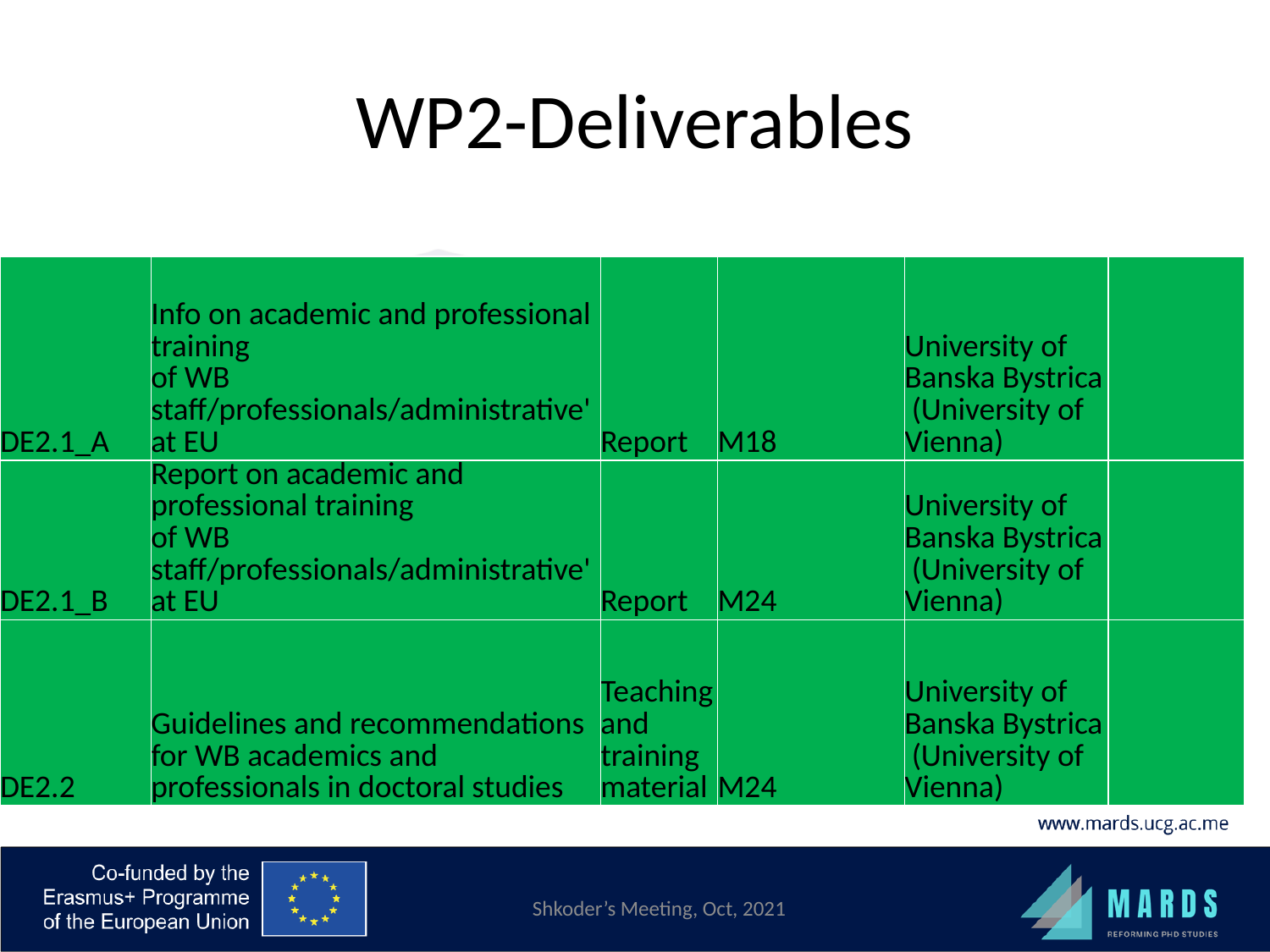

# WP2-Deliverables
| DE2.1\_A | Info on academic and professional training of WB staff/professionals/administrative' at EU | Report | M18 | University of Banska Bystrica (University of Vienna) |  |
| --- | --- | --- | --- | --- | --- |
| DE2.1\_B | Report on academic and professional training of WB staff/professionals/administrative' at EU | Report | M24 | University of Banska Bystrica (University of Vienna) |  |
| DE2.2 | Guidelines and recommendations for WB academics and professionals in doctoral studies | Teaching and training material | M24 | University of Banska Bystrica (University of Vienna) |  |
Shkoder’s Meeting, Oct, 2021